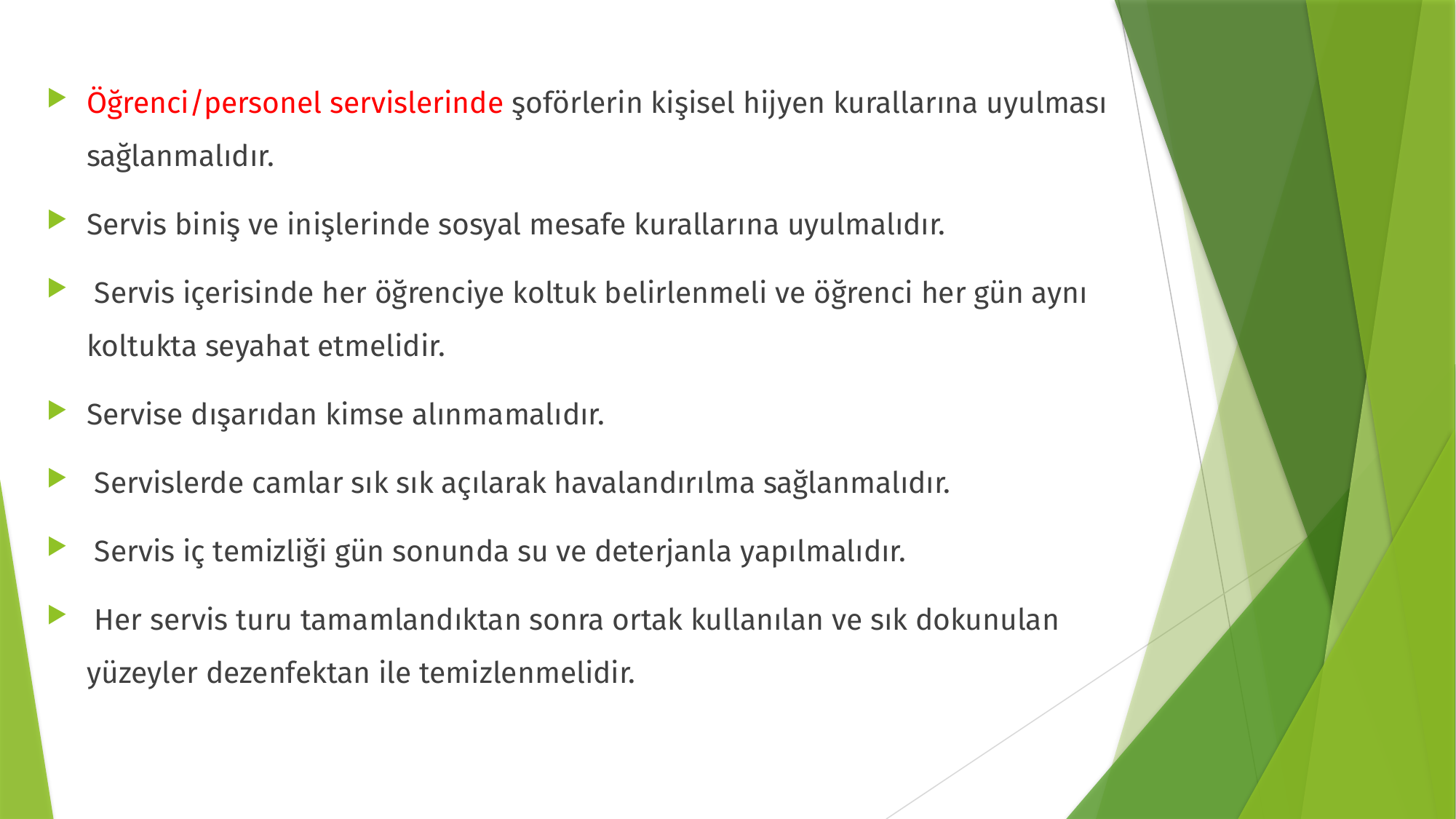

Öğrenci/personel servislerinde şoförlerin kişisel hijyen kurallarına uyulması sağlanmalıdır.
Servis biniş ve inişlerinde sosyal mesafe kurallarına uyulmalıdır.
 Servis içerisinde her öğrenciye koltuk belirlenmeli ve öğrenci her gün aynı koltukta seyahat etmelidir.
Servise dışarıdan kimse alınmamalıdır.
 Servislerde camlar sık sık açılarak havalandırılma sağlanmalıdır.
 Servis iç temizliği gün sonunda su ve deterjanla yapılmalıdır.
 Her servis turu tamamlandıktan sonra ortak kullanılan ve sık dokunulan yüzeyler dezenfektan ile temizlenmelidir.